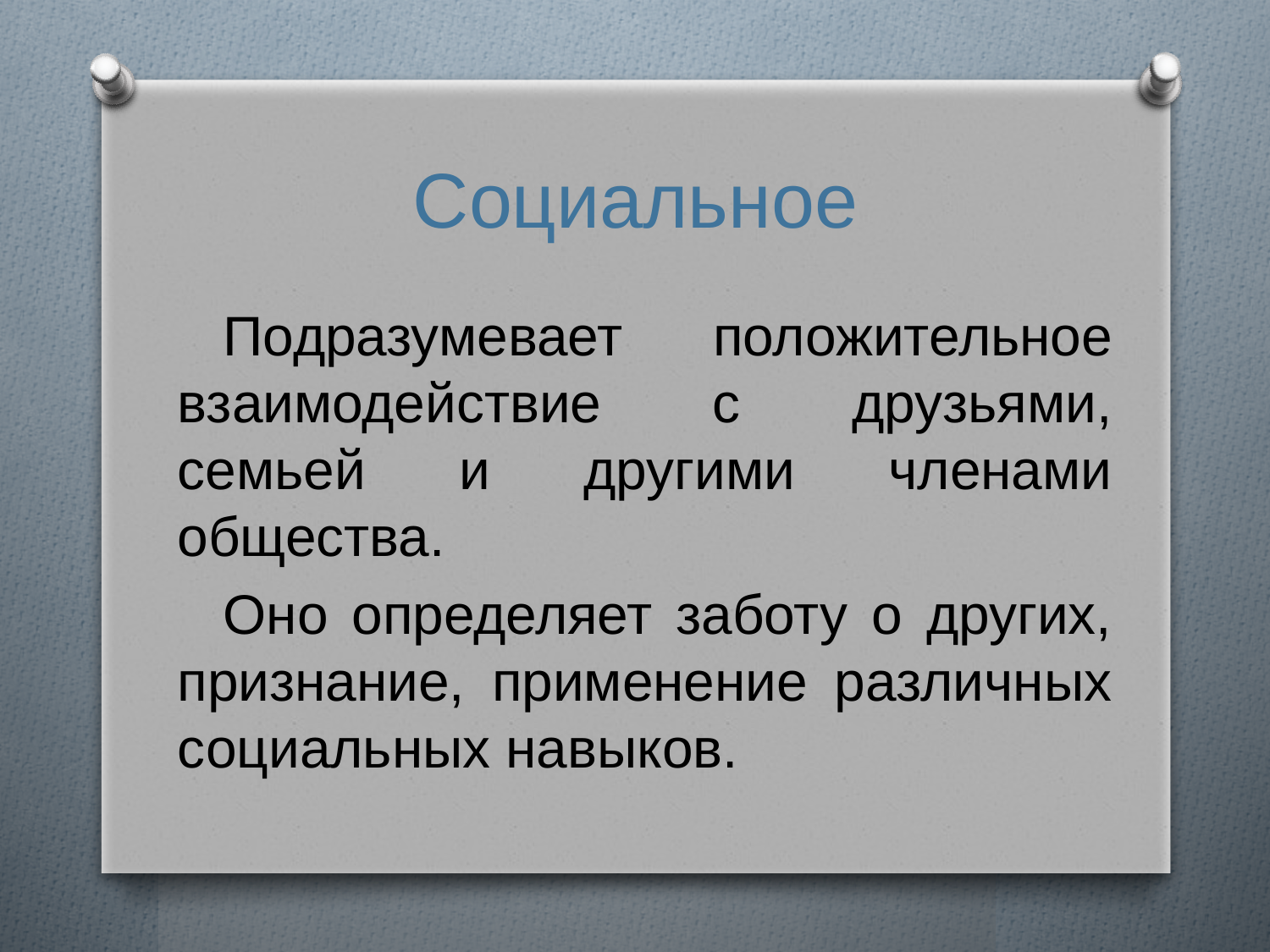

# Социальное
Подразумевает положительное взаимодействие с друзьями, семьей и другими членами общества.
Оно определяет заботу о других, признание, применение различных социальных навыков.